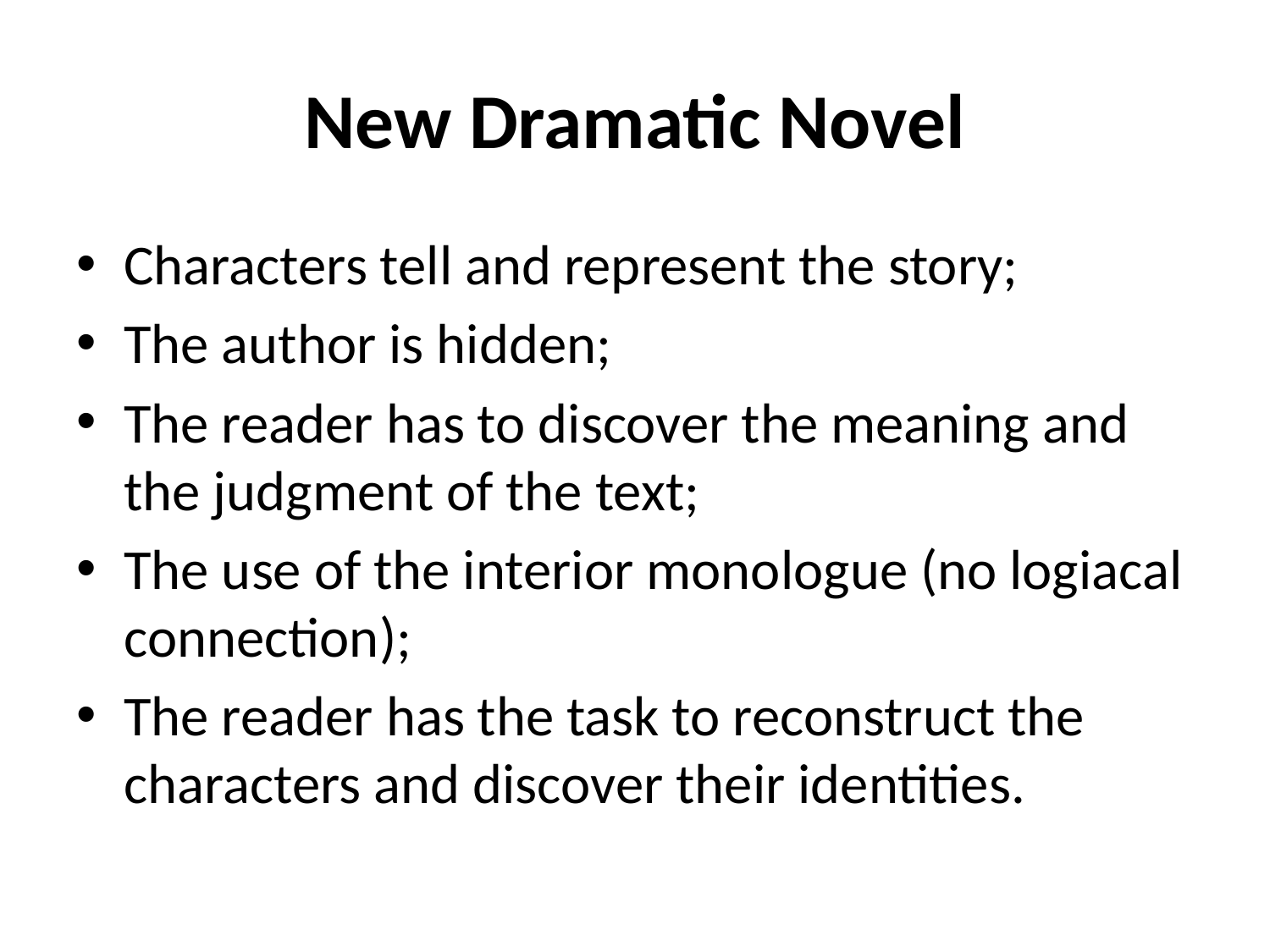

# New Dramatic Novel
Characters tell and represent the story;
The author is hidden;
The reader has to discover the meaning and the judgment of the text;
The use of the interior monologue (no logiacal connection);
The reader has the task to reconstruct the characters and discover their identities.